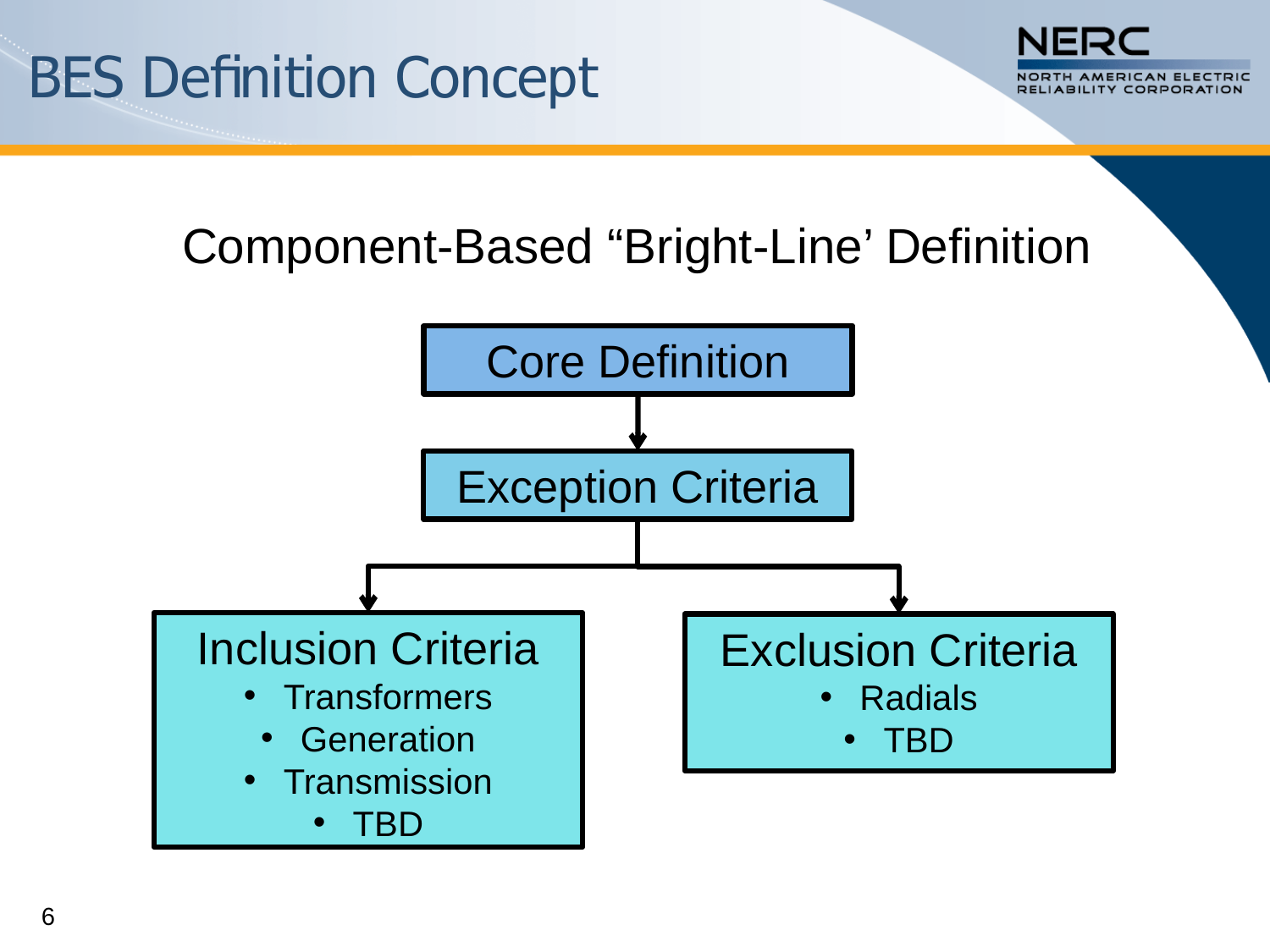

# BES Definition Concept
Component-Based “Bright-Line’ Definition
Core Definition
Exception Criteria
Inclusion Criteria
 Transformers
 Generation
 Transmission
 TBD

Exclusion Criteria
 Radials
 TBD

6